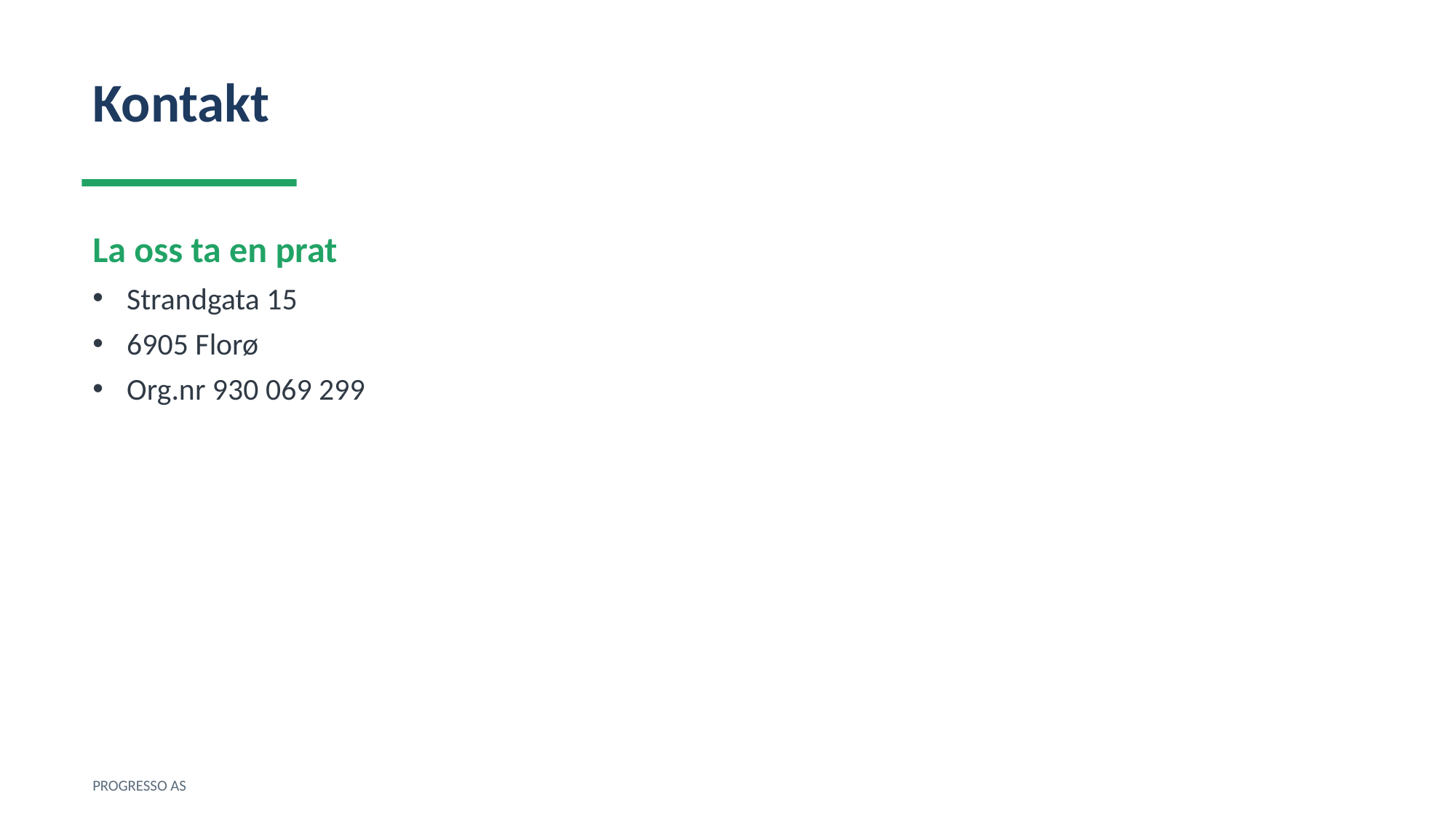

Kontakt

La oss ta en prat
Strandgata 15
6905 Florø
Org.nr 930 069 299
PROGRESSO AS